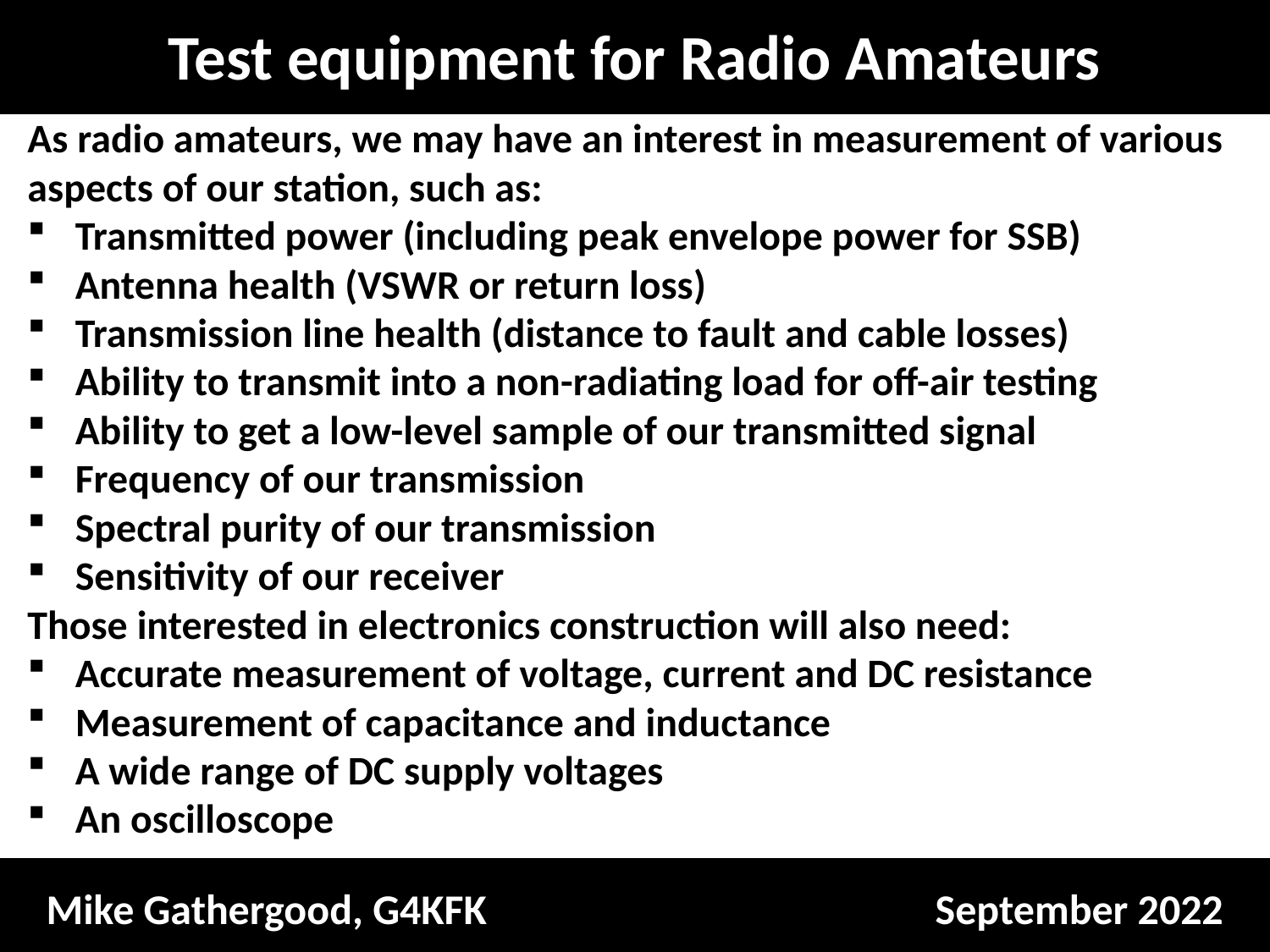

Test equipment for Radio Amateurs
As radio amateurs, we may have an interest in measurement of various aspects of our station, such as:
Transmitted power (including peak envelope power for SSB)
Antenna health (VSWR or return loss)
Transmission line health (distance to fault and cable losses)
Ability to transmit into a non-radiating load for off-air testing
Ability to get a low-level sample of our transmitted signal
Frequency of our transmission
Spectral purity of our transmission
Sensitivity of our receiver
Those interested in electronics construction will also need:
Accurate measurement of voltage, current and DC resistance
Measurement of capacitance and inductance
A wide range of DC supply voltages
An oscilloscope

Mike Gathergood, G4KFK				September 2022